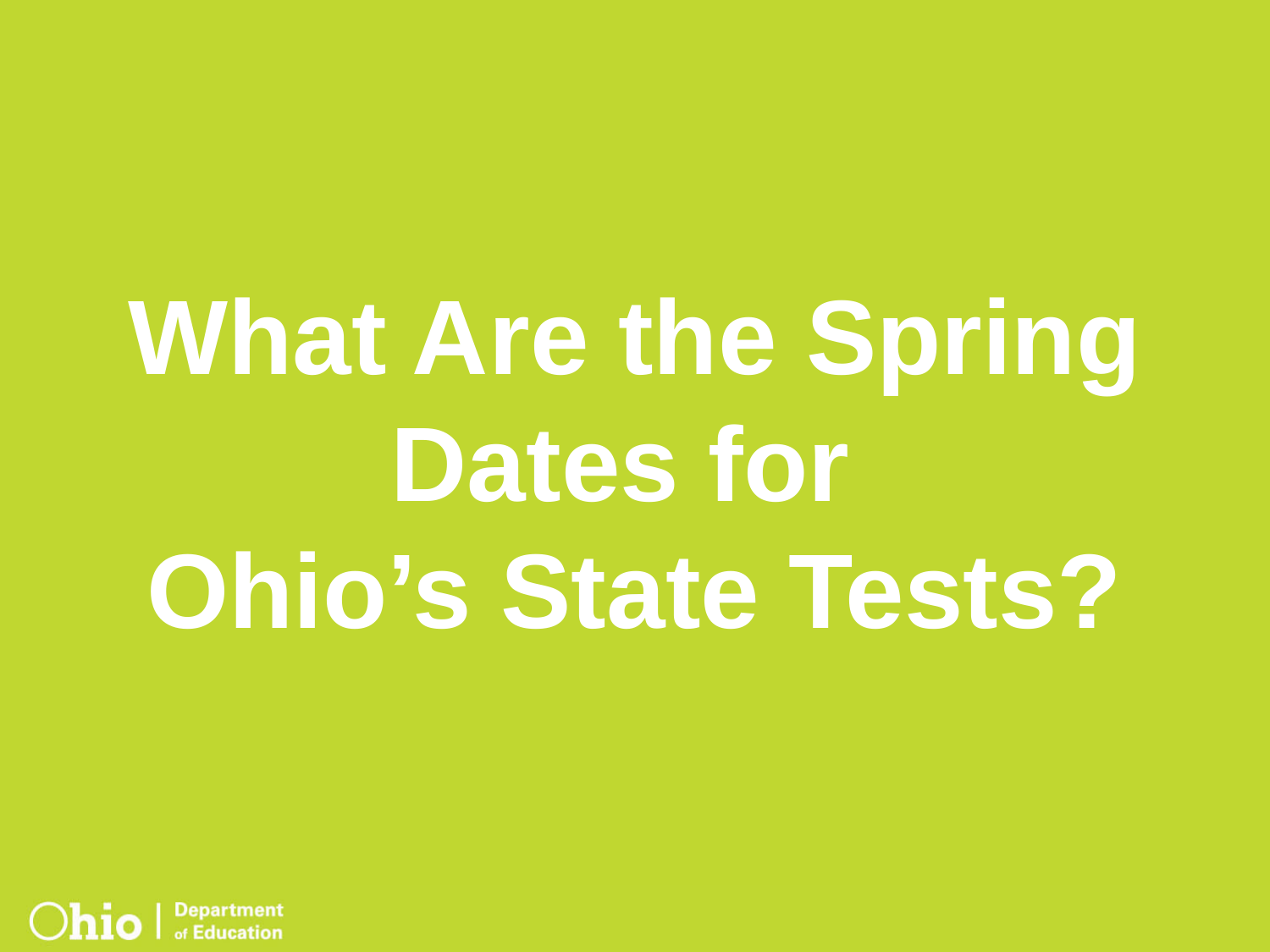

What Are the Spring Dates for
Ohio’s State Tests?